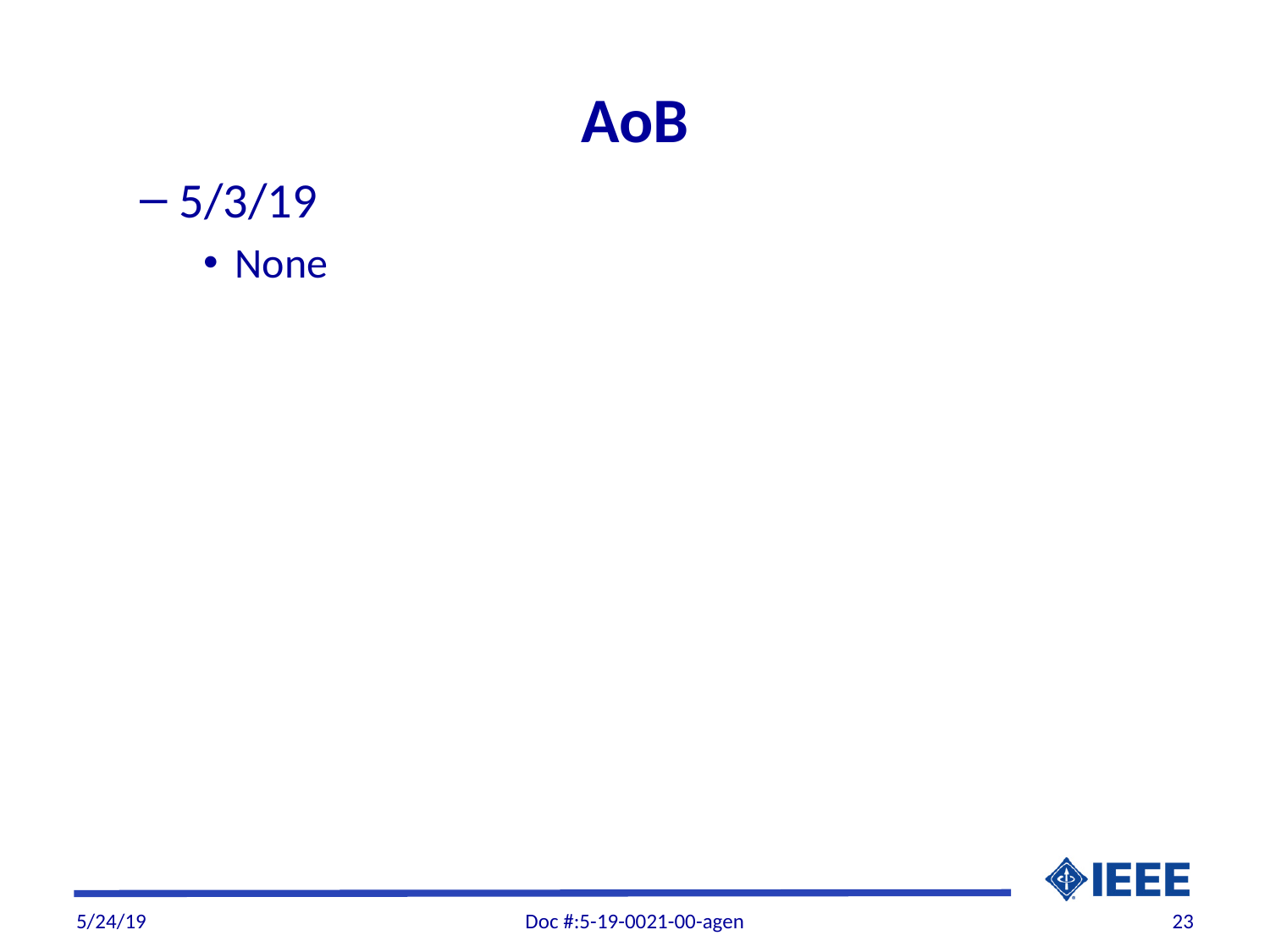

# AoB
5/3/19
None

5/24/19
Doc #:5-19-0021-00-agen
23